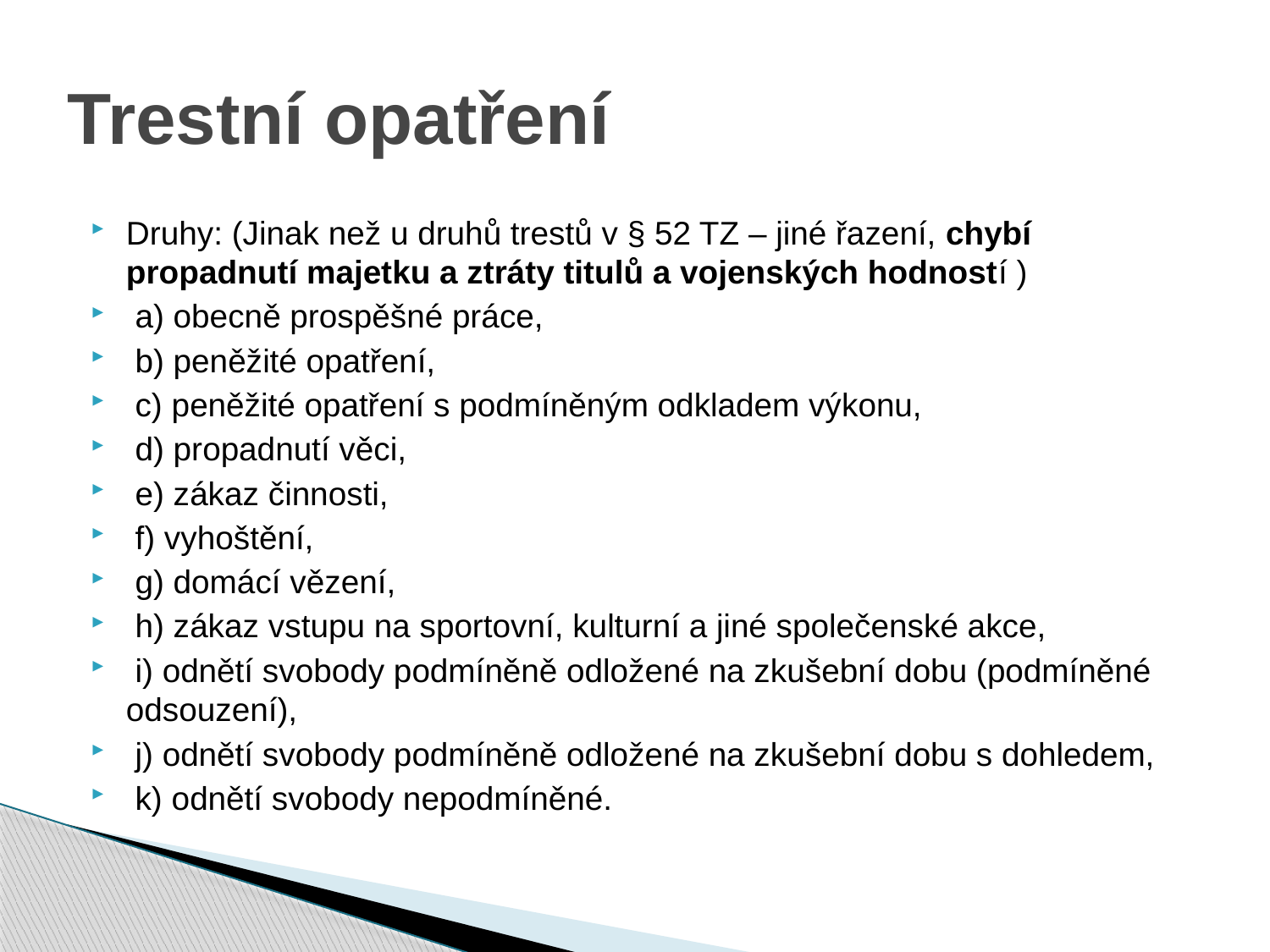

# Trestní opatření
Druhy: (Jinak než u druhů trestů v § 52 TZ – jiné řazení, chybí propadnutí majetku a ztráty titulů a vojenských hodností )
 a) obecně prospěšné práce,
 b) peněžité opatření,
 c) peněžité opatření s podmíněným odkladem výkonu,
 d) propadnutí věci,
 e) zákaz činnosti,
 f) vyhoštění,
 g) domácí vězení,
 h) zákaz vstupu na sportovní, kulturní a jiné společenské akce,
 i) odnětí svobody podmíněně odložené na zkušební dobu (podmíněné odsouzení),
 j) odnětí svobody podmíněně odložené na zkušební dobu s dohledem,
 k) odnětí svobody nepodmíněné.